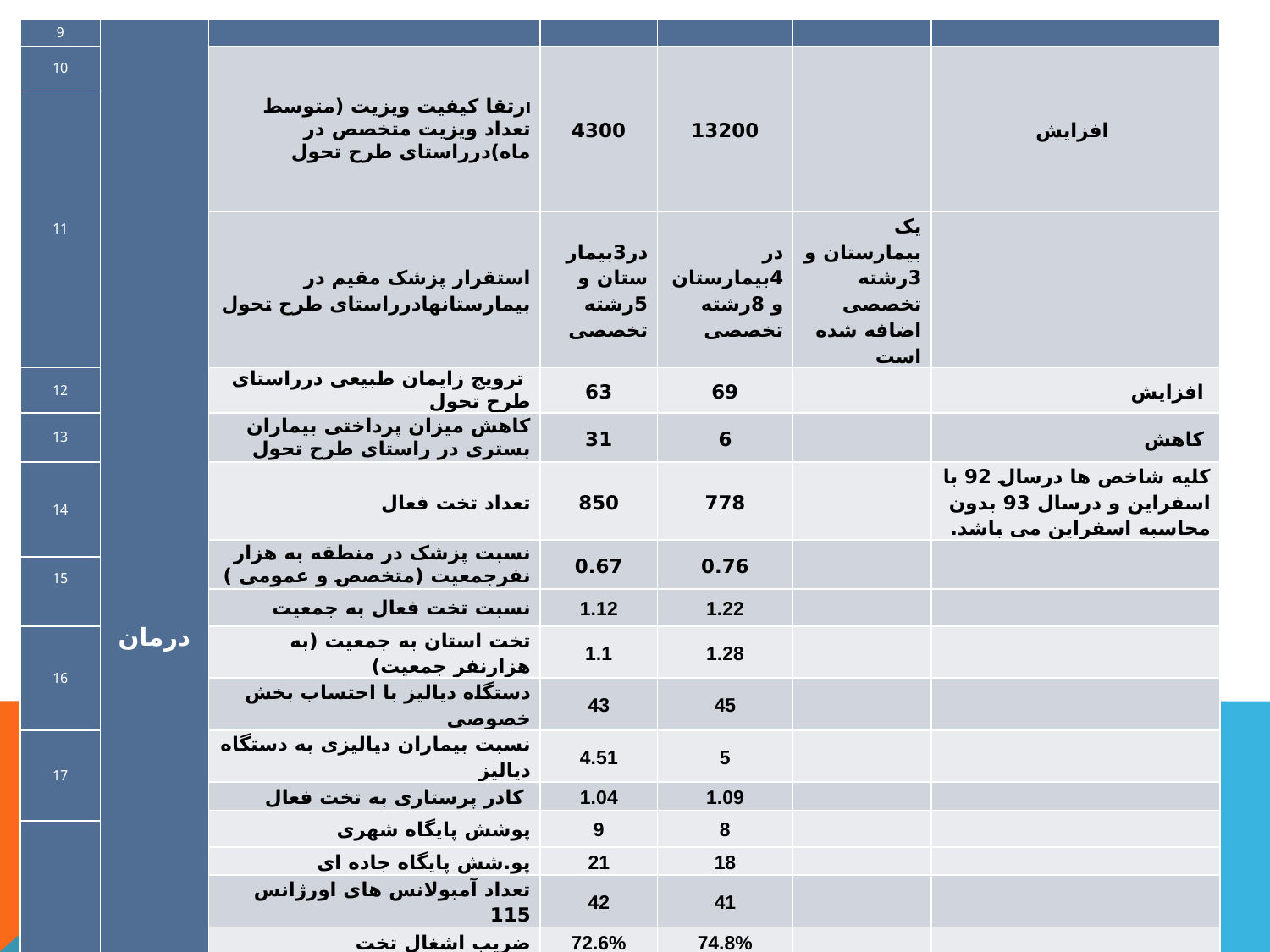

| 9 | درمان |  |  |  |  |  |
| --- | --- | --- | --- | --- | --- | --- |
| 10 |  | ارتقا کیفیت ویزیت (متوسط تعداد ویزیت متخصص در ماه)درراستای طرح تحول | 4300 | 13200 |  | افزایش |
| 11 |  |  |  |  |  |  |
|  |  | استقرار پزشک مقیم در بیمارستانهادرراستای طرح تحول | در3بیمارستان و 5رشته تخصصی | در 4بیمارستان و 8رشته تخصصی | یک بیمارستان و 3رشته تخصصی اضافه شده است |  |
| 12 |  | ترویج زایمان طبیعی درراستای طرح تحول | 63 | 69 |  | افزایش |
| 13 |  | کاهش میزان پرداختی بیماران بستری در راستای طرح تحول | 31 | 6 |  | کاهش |
| 14 |  | تعداد تخت فعال | 850 | 778 |  | کلیه شاخص ها درسال 92 با اسفراین و درسال 93 بدون محاسبه اسفراین می باشد. |
|  |  | نسبت پزشک در منطقه به هزار نفرجمعیت (متخصص و عمومی ) | 0.67 | 0.76 |  |  |
| 15 |  |  |  |  |  |  |
|  |  | نسبت تخت فعال به جمعیت | 1.12 | 1.22 |  |  |
| 16 |  | تخت استان به جمعیت (به هزارنفر جمعیت) | 1.1 | 1.28 |  |  |
|  |  | دستگاه دیالیز با احتساب بخش خصوصی | 43 | 45 |  |  |
| 17 |  | نسبت بیماران دیالیزی به دستگاه دیالیز | 4.51 | 5 |  |  |
|  |  | کادر پرستاری به تخت فعال | 1.04 | 1.09 |  |  |
|  |  | پوشش پایگاه شهری | 9 | 8 |  |  |
| 18 |  |  |  |  |  |  |
|  |  | پو.شش پایگاه جاده ای | 21 | 18 |  |  |
|  |  | تعداد آمبولانس های اورژانس 115 | 42 | 41 |  |  |
|  |  | ضریب اشغال تخت | 72.6% | 74.8% |  |  |
|  |  | میزان زایمانهای انجام شده به طریق سزارین | 34.05 | 31.57 |  |  |
|  |  | شاخص مرگ مادر | 25.1 | 12.6 |  |  |
|  |  | نسبت پزشک متخصص یه جمعیت | 23.75 | 26.89 |  |  |